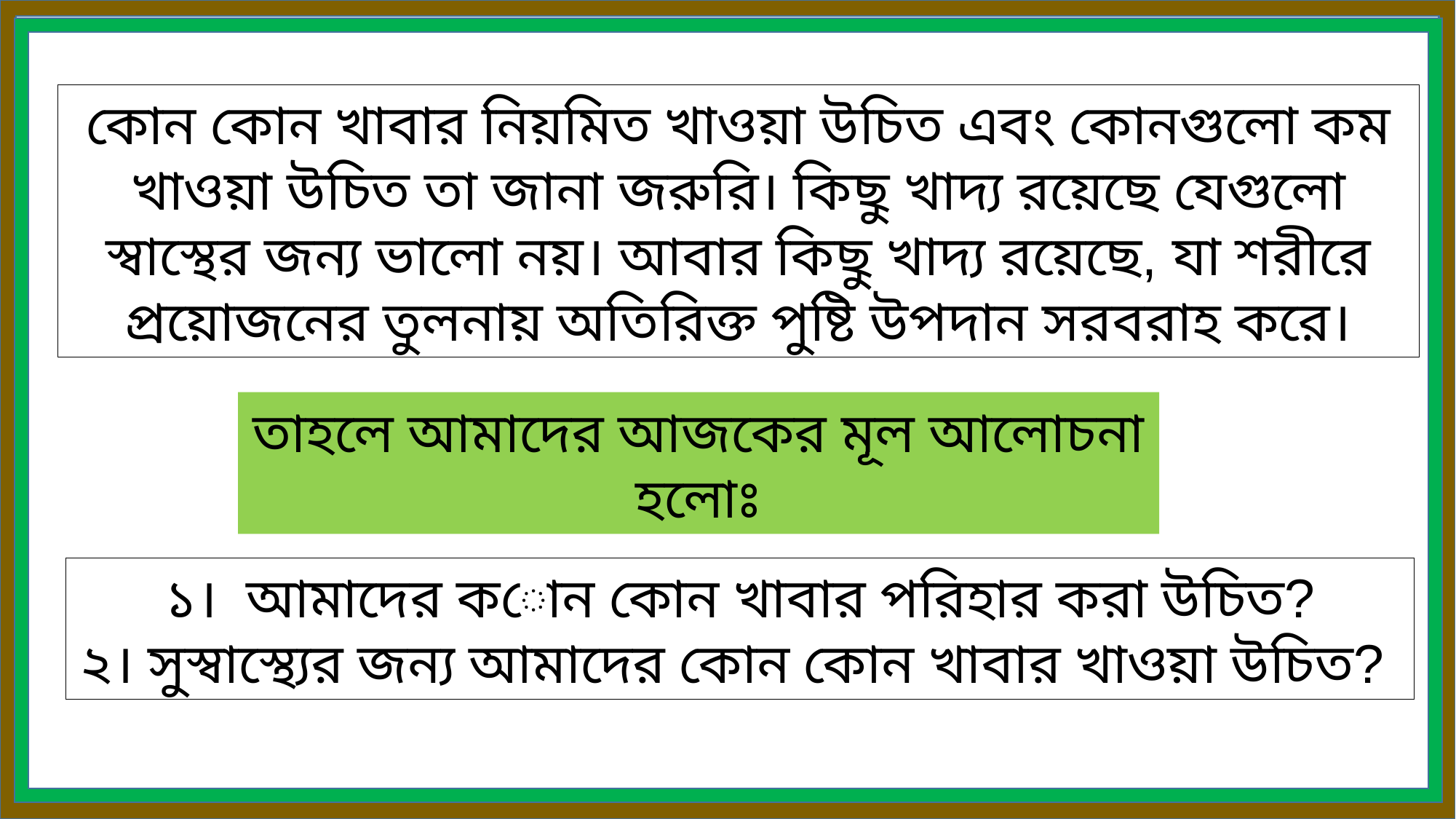

কোন কোন খাবার নিয়মিত খাওয়া উচিত এবং কোনগুলো কম খাওয়া উচিত তা জানা জরুরি। কিছু খাদ্য রয়েছে যেগুলো স্বাস্থের জন্য ভালো নয়। আবার কিছু খাদ্য রয়েছে, যা শরীরে প্রয়োজনের তুলনায় অতিরিক্ত পুষ্টি উপদান সরবরাহ করে।
তাহলে আমাদের আজকের মূল আলোচনা হলোঃ
১।  আমাদের কোন কোন খাবার পরিহার করা উচিত?
২। সুস্বাস্থ্যের জন্য আমাদের কোন কোন খাবার খাওয়া উচিত?